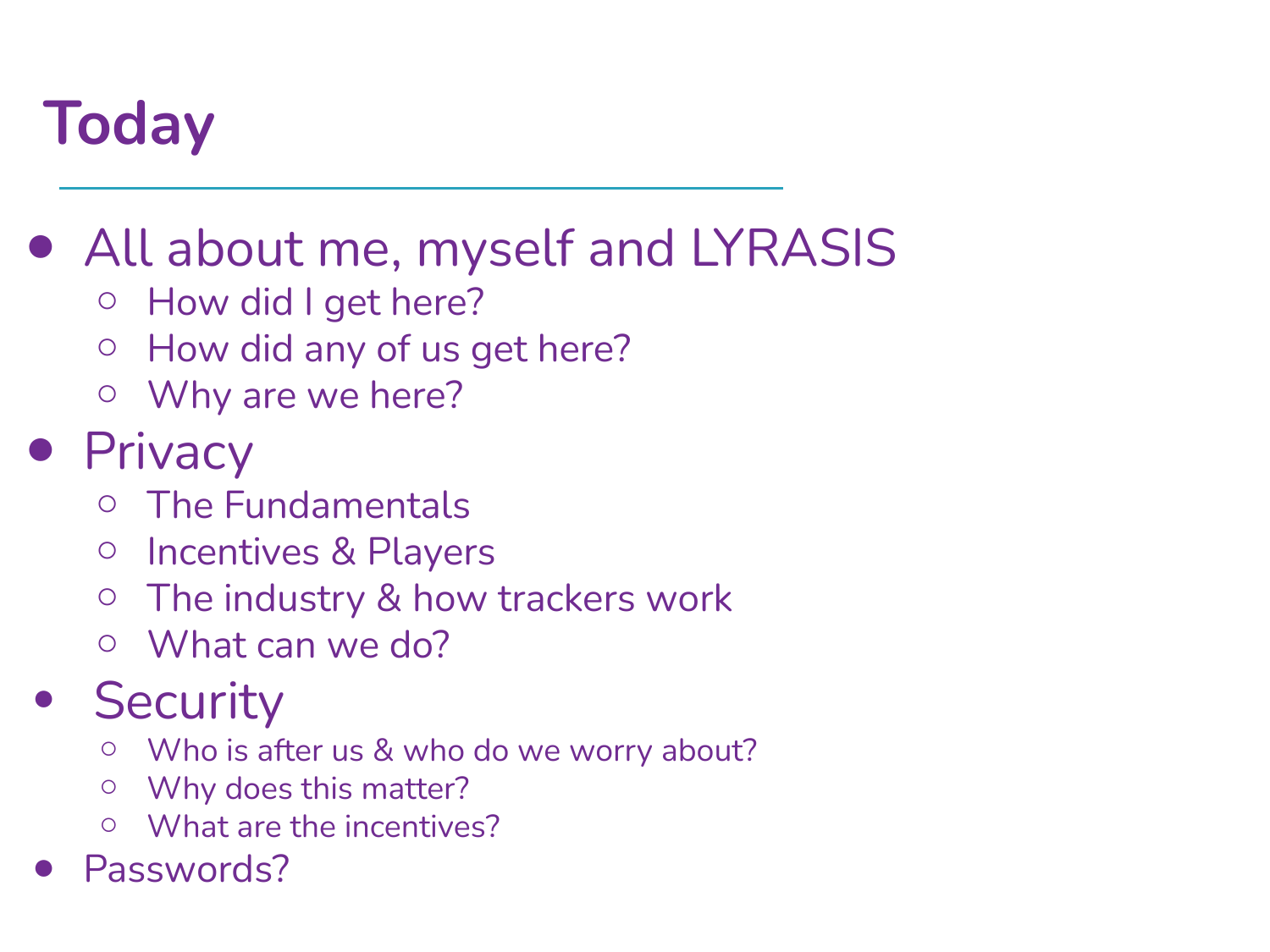

# Today
All about me, myself and LYRASIS
How did I get here?
How did any of us get here?
Why are we here?
Privacy
The Fundamentals
Incentives & Players
The industry & how trackers work
What can we do?
 Security
Who is after us & who do we worry about?
Why does this matter?
What are the incentives?
Passwords?